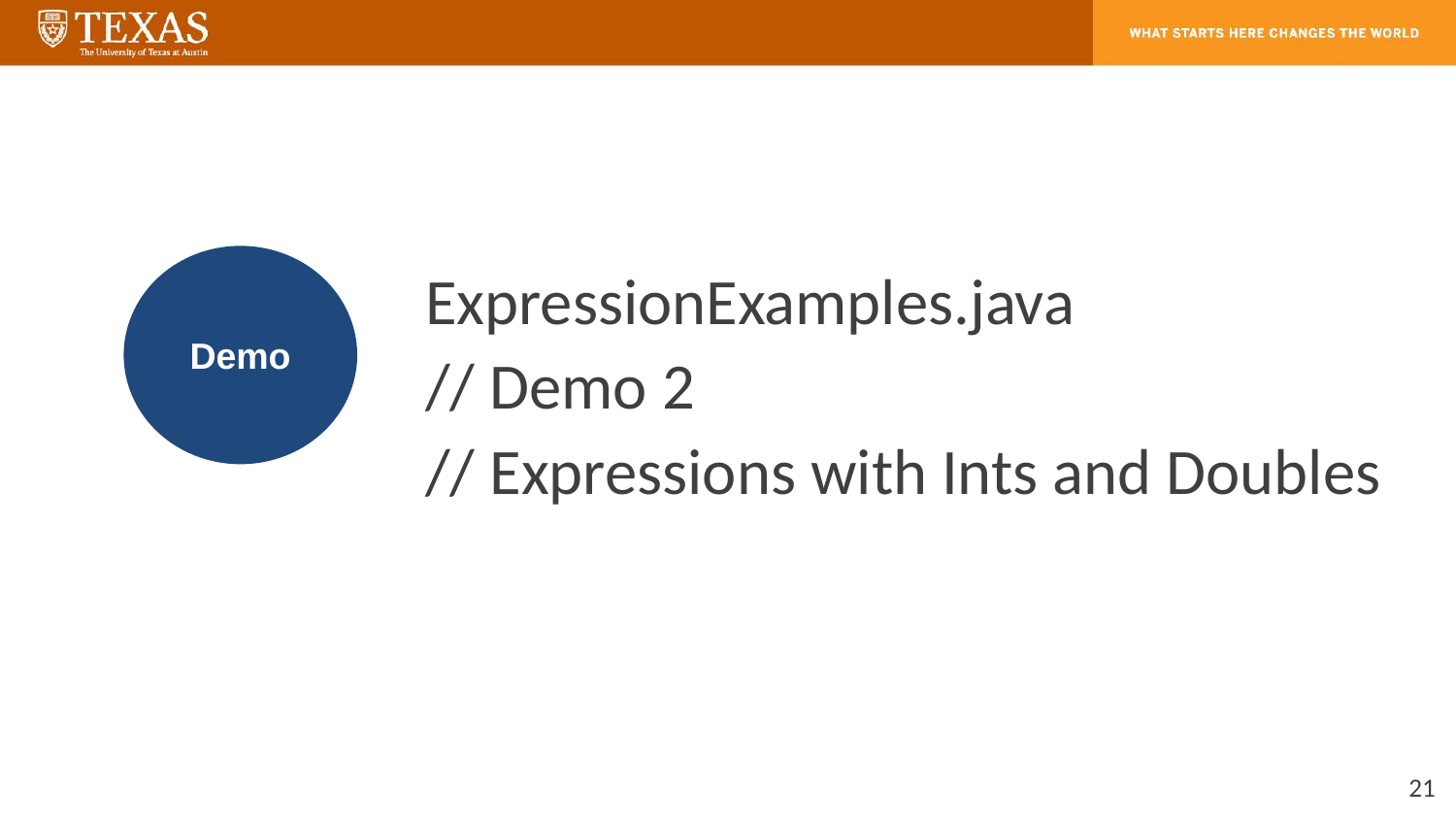

Demo
ExpressionExamples.java
// Demo 2
// Expressions with Ints and Doubles
21